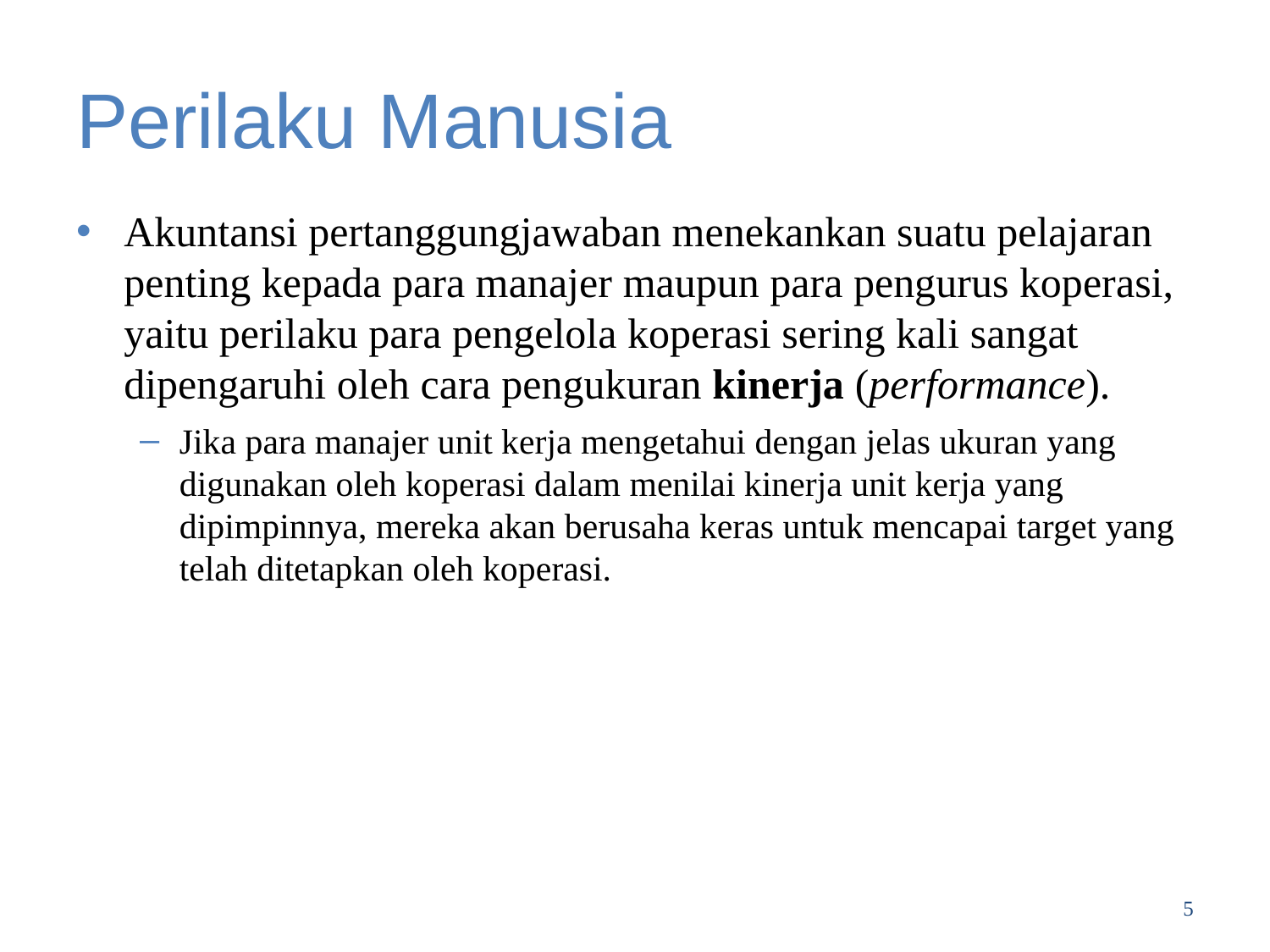

# Perilaku Manusia
Akuntansi pertanggungjawaban menekankan suatu pelajaran penting kepada para manajer maupun para pengurus koperasi, yaitu perilaku para pengelola koperasi sering kali sangat dipengaruhi oleh cara pengukuran kinerja (performance).
Jika para manajer unit kerja mengetahui dengan jelas ukuran yang digunakan oleh koperasi dalam menilai kinerja unit kerja yang dipimpinnya, mereka akan berusaha keras untuk mencapai target yang telah ditetapkan oleh koperasi.
5